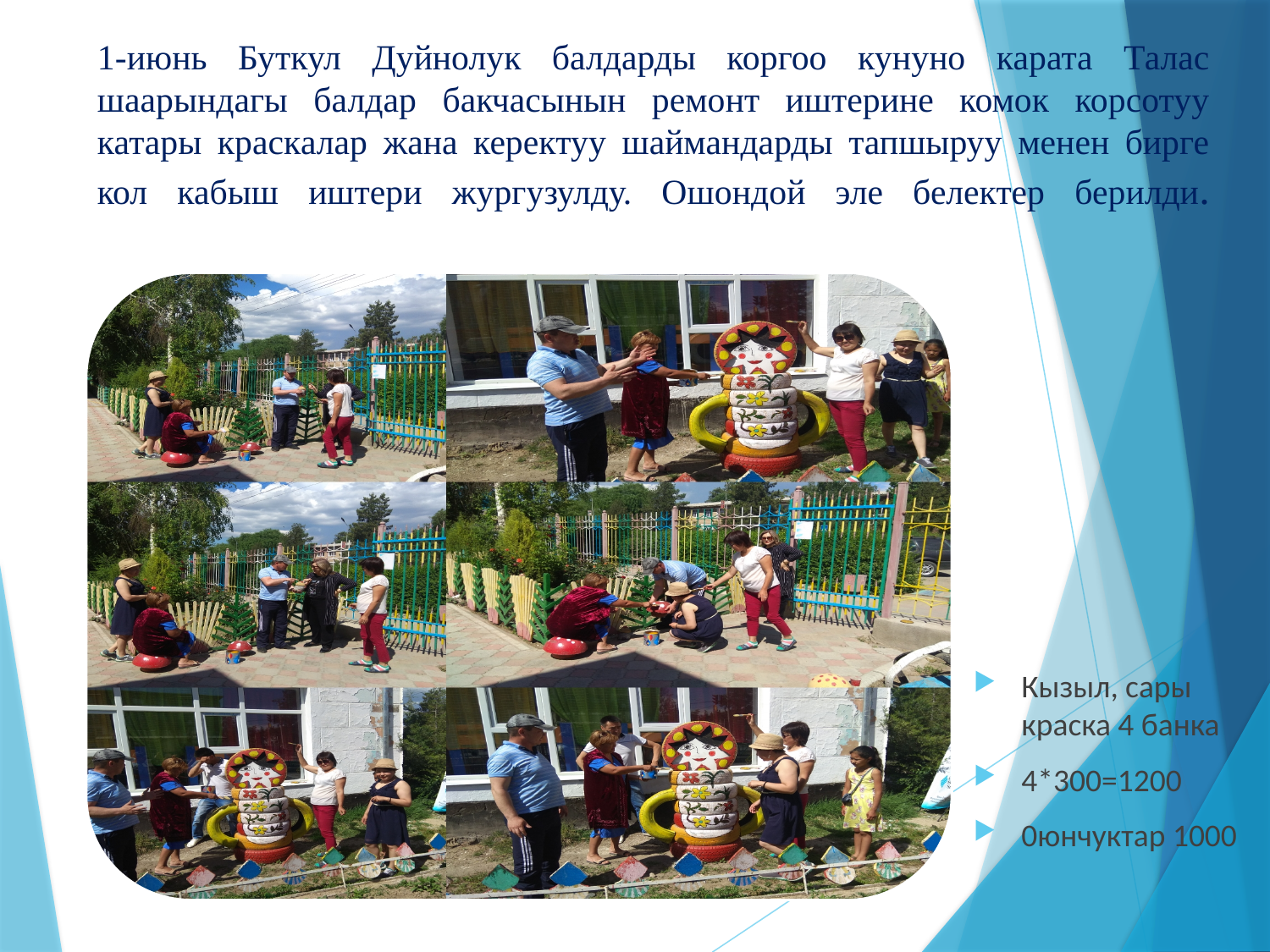

# 1-июнь Буткул Дуйнолук балдарды коргоо кунуно карата Талас шаарындагы балдар бакчасынын ремонт иштерине комок корсотуу катары краскалар жана керектуу шаймандарды тапшыруу менен бирге кол кабыш иштери жургузулду. Ошондой эле белектер берилди.

Кызыл, сары краска 4 банка
4*300=1200
0юнчуктар 1000